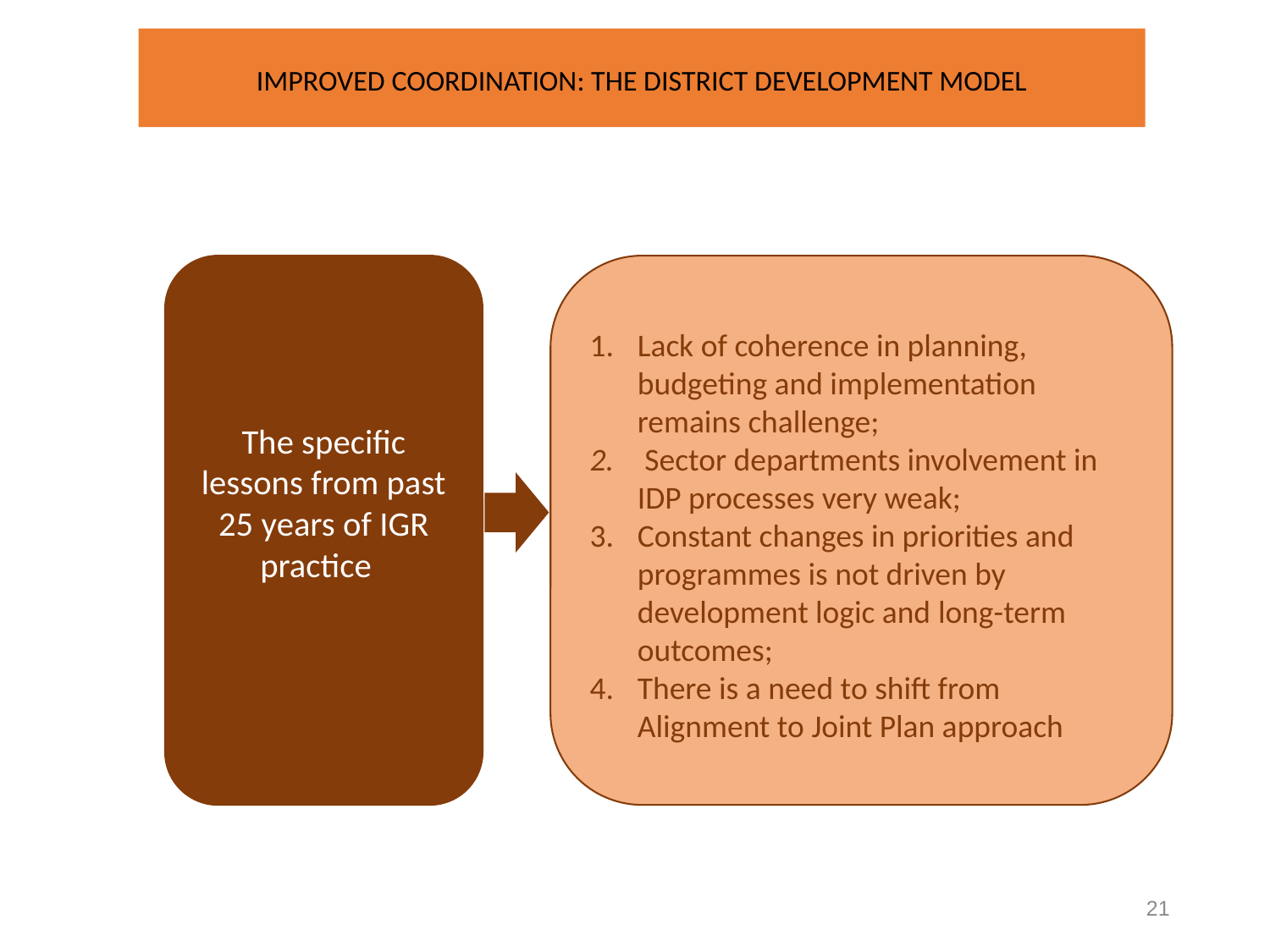

# IMPROVED COORDINATION: THE DISTRICT DEVELOPMENT MODEL

The specific lessons from past 25 years of IGR practice

Lack of coherence in planning, budgeting and implementation remains challenge;
 Sector departments involvement in IDP processes very weak;
Constant changes in priorities and programmes is not driven by development logic and long-term outcomes;
There is a need to shift from Alignment to Joint Plan approach

21